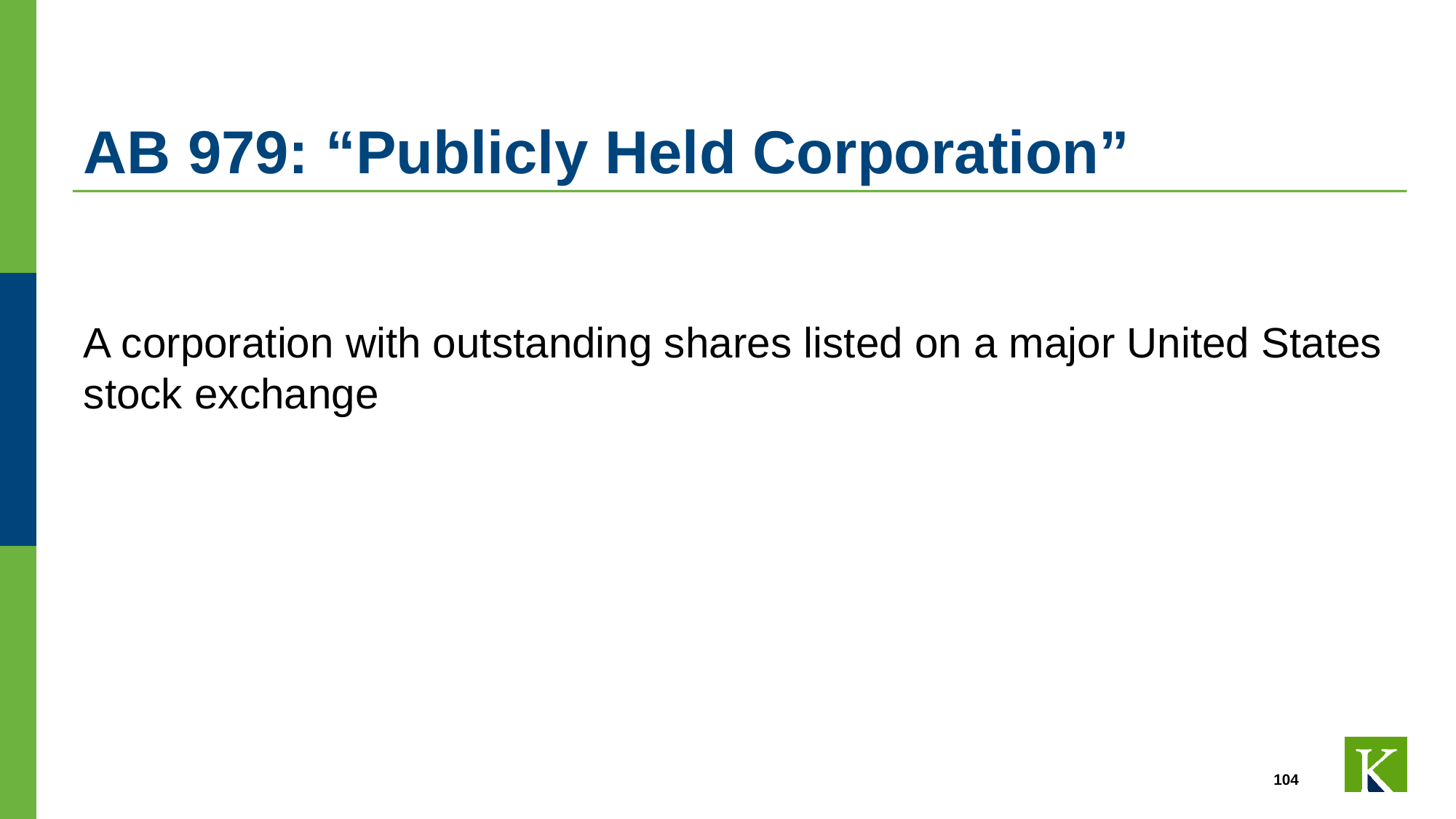

# AB 979: “Publicly Held Corporation”

A corporation with outstanding shares listed on a major United States stock exchange
104